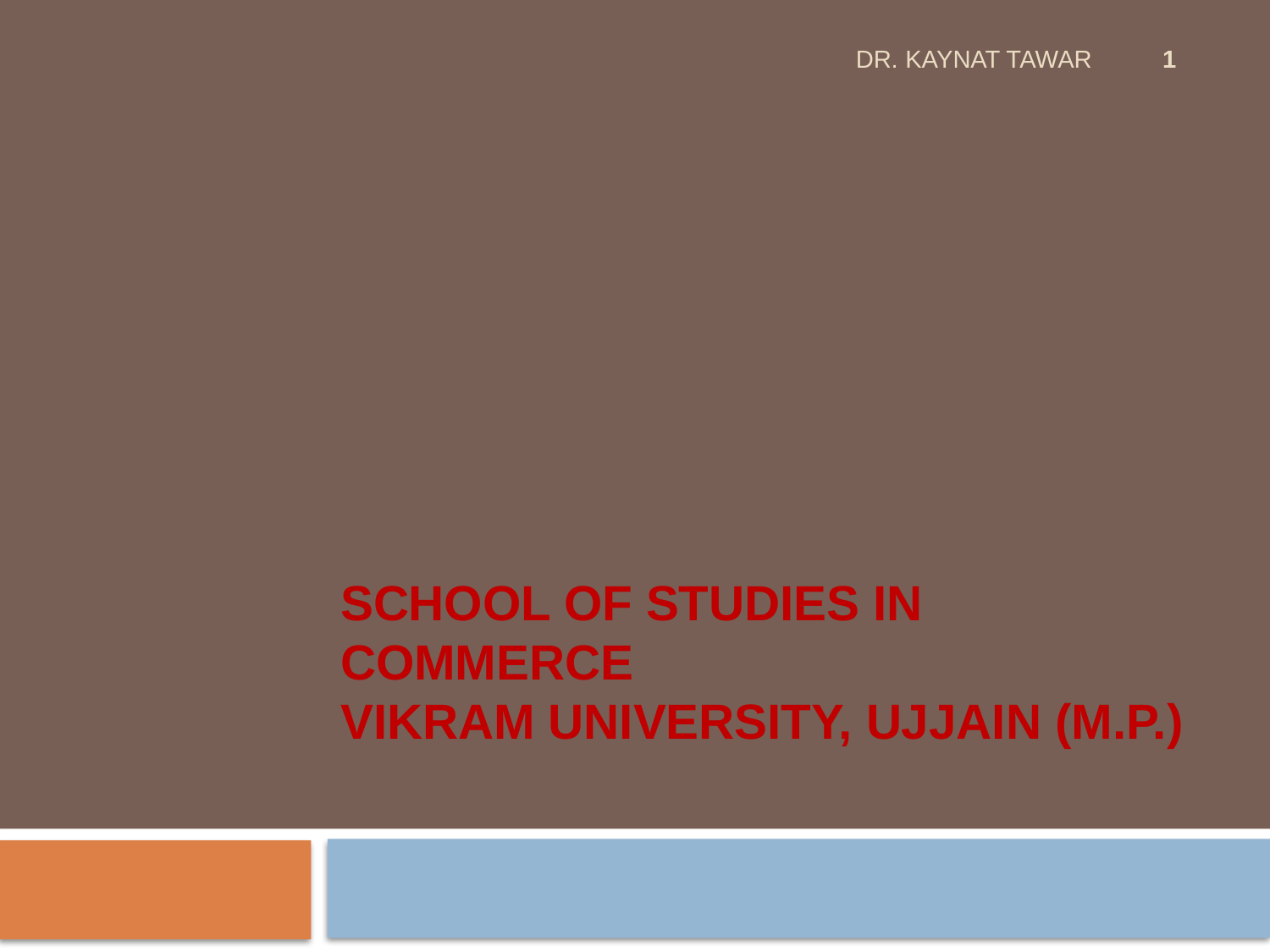

1
DR. KAYNAT TAWAR
# SCHOOL OF STUDIES IN COMMERCE VIKRAM UNIVERSITY, UJJAIN (M.P.)